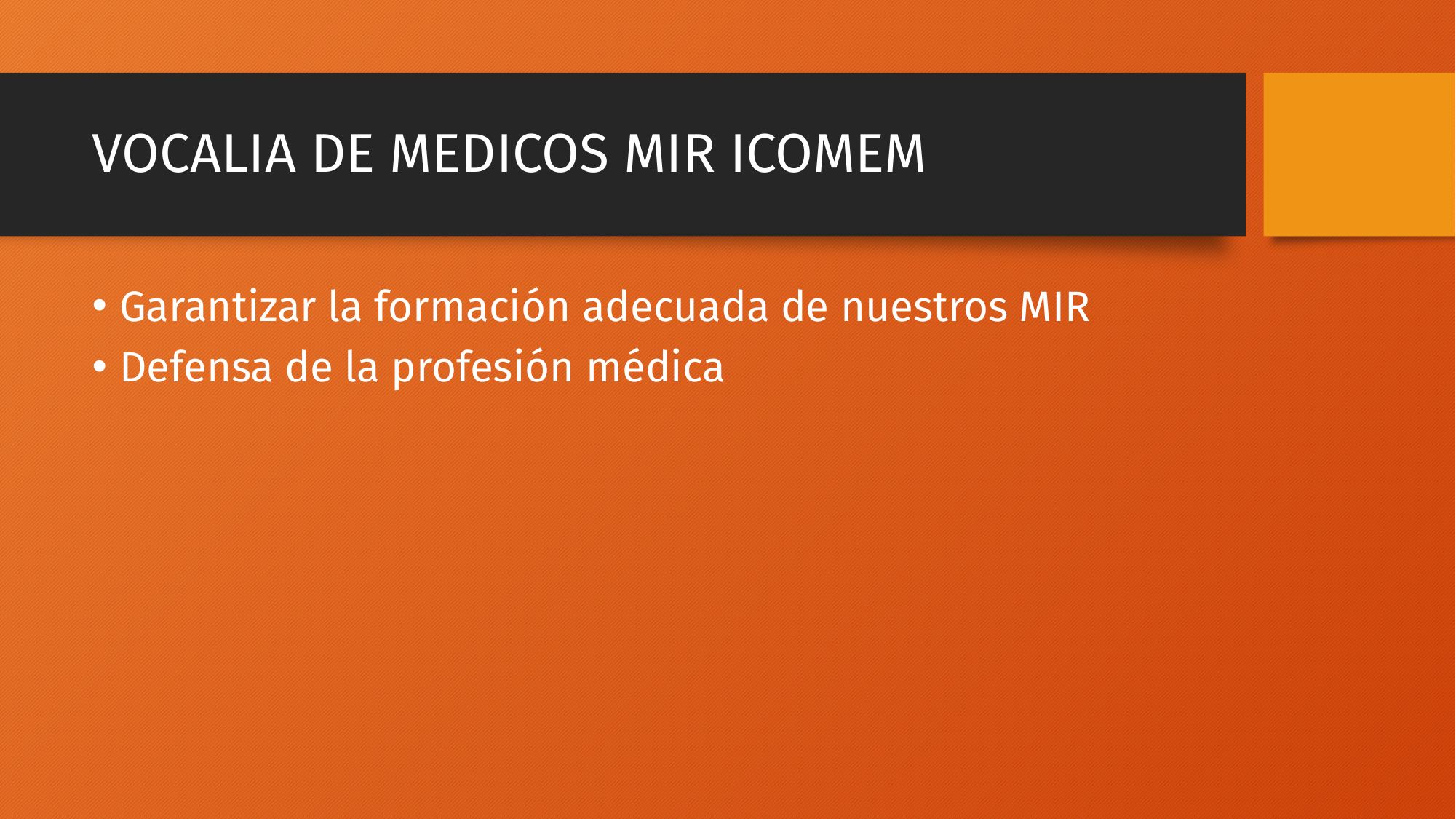

# VOCALIA DE MEDICOS MIR ICOMEM
Garantizar la formación adecuada de nuestros MIR
Defensa de la profesión médica